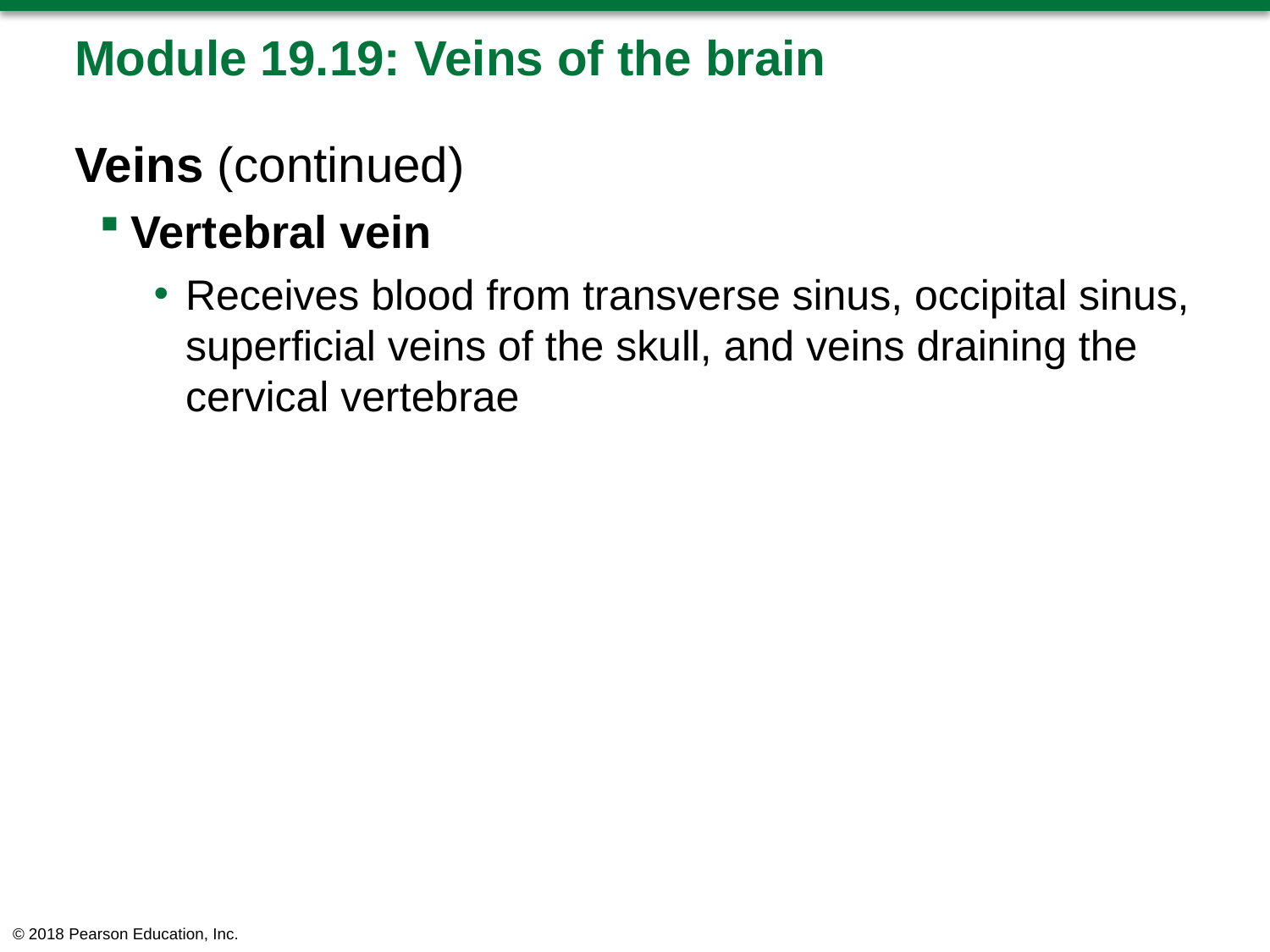

# Module 19.19: Veins of the brain
Veins (continued)
Vertebral vein
Receives blood from transverse sinus, occipital sinus, superficial veins of the skull, and veins draining the cervical vertebrae
© 2018 Pearson Education, Inc.